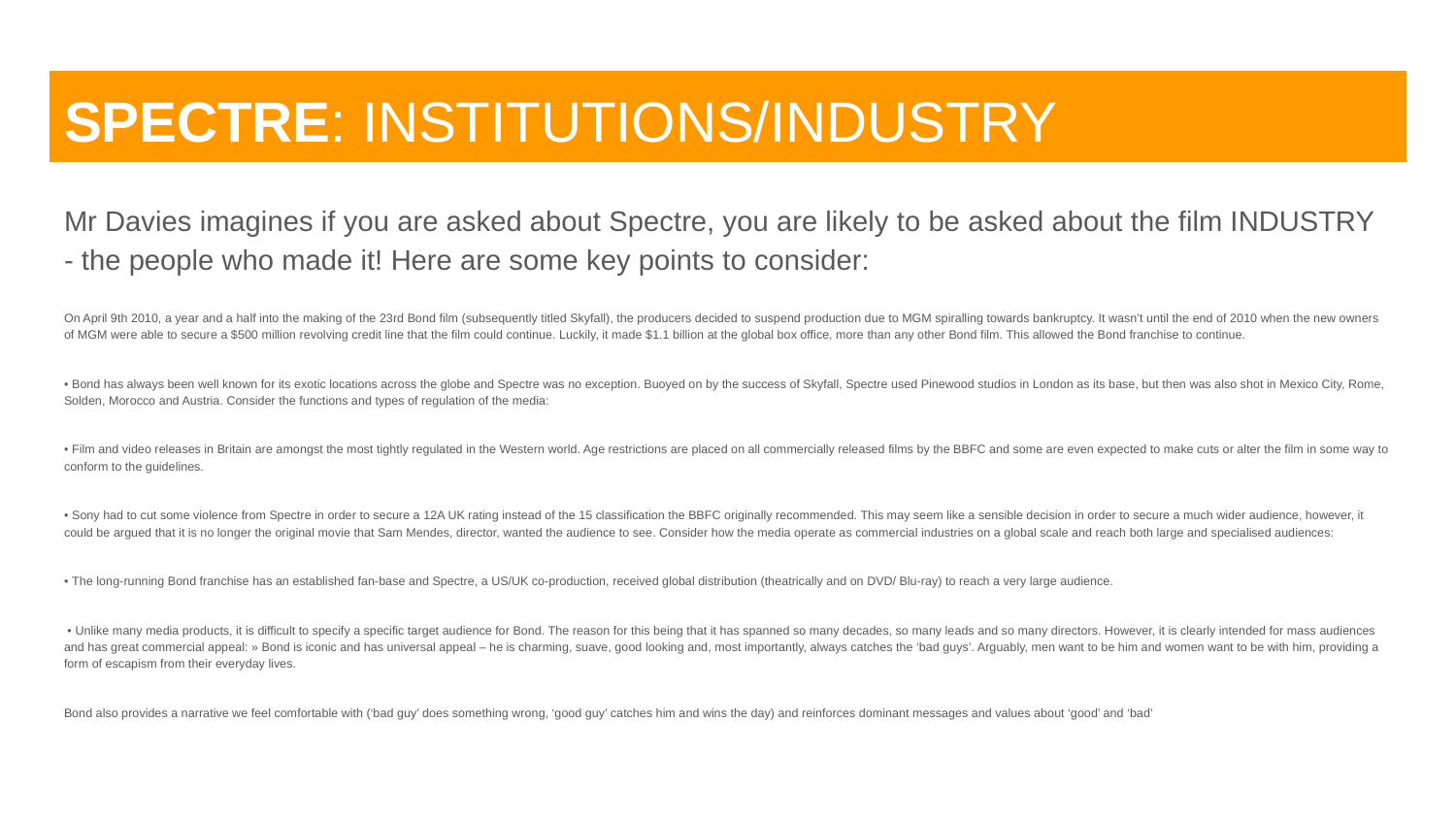

# SPECTRE: INSTITUTIONS/INDUSTRY
Mr Davies imagines if you are asked about Spectre, you are likely to be asked about the film INDUSTRY - the people who made it! Here are some key points to consider:
On April 9th 2010, a year and a half into the making of the 23rd Bond film (subsequently titled Skyfall), the producers decided to suspend production due to MGM spiralling towards bankruptcy. It wasn’t until the end of 2010 when the new owners of MGM were able to secure a $500 million revolving credit line that the film could continue. Luckily, it made $1.1 billion at the global box office, more than any other Bond film. This allowed the Bond franchise to continue.
• Bond has always been well known for its exotic locations across the globe and Spectre was no exception. Buoyed on by the success of Skyfall, Spectre used Pinewood studios in London as its base, but then was also shot in Mexico City, Rome, Solden, Morocco and Austria. Consider the functions and types of regulation of the media:
• Film and video releases in Britain are amongst the most tightly regulated in the Western world. Age restrictions are placed on all commercially released films by the BBFC and some are even expected to make cuts or alter the film in some way to conform to the guidelines.
• Sony had to cut some violence from Spectre in order to secure a 12A UK rating instead of the 15 classification the BBFC originally recommended. This may seem like a sensible decision in order to secure a much wider audience, however, it could be argued that it is no longer the original movie that Sam Mendes, director, wanted the audience to see. Consider how the media operate as commercial industries on a global scale and reach both large and specialised audiences:
• The long-running Bond franchise has an established fan-base and Spectre, a US/UK co-production, received global distribution (theatrically and on DVD/ Blu-ray) to reach a very large audience.
 • Unlike many media products, it is difficult to specify a specific target audience for Bond. The reason for this being that it has spanned so many decades, so many leads and so many directors. However, it is clearly intended for mass audiences and has great commercial appeal: » Bond is iconic and has universal appeal – he is charming, suave, good looking and, most importantly, always catches the ‘bad guys’. Arguably, men want to be him and women want to be with him, providing a form of escapism from their everyday lives.
Bond also provides a narrative we feel comfortable with (‘bad guy’ does something wrong, ‘good guy’ catches him and wins the day) and reinforces dominant messages and values about ‘good’ and ‘bad’